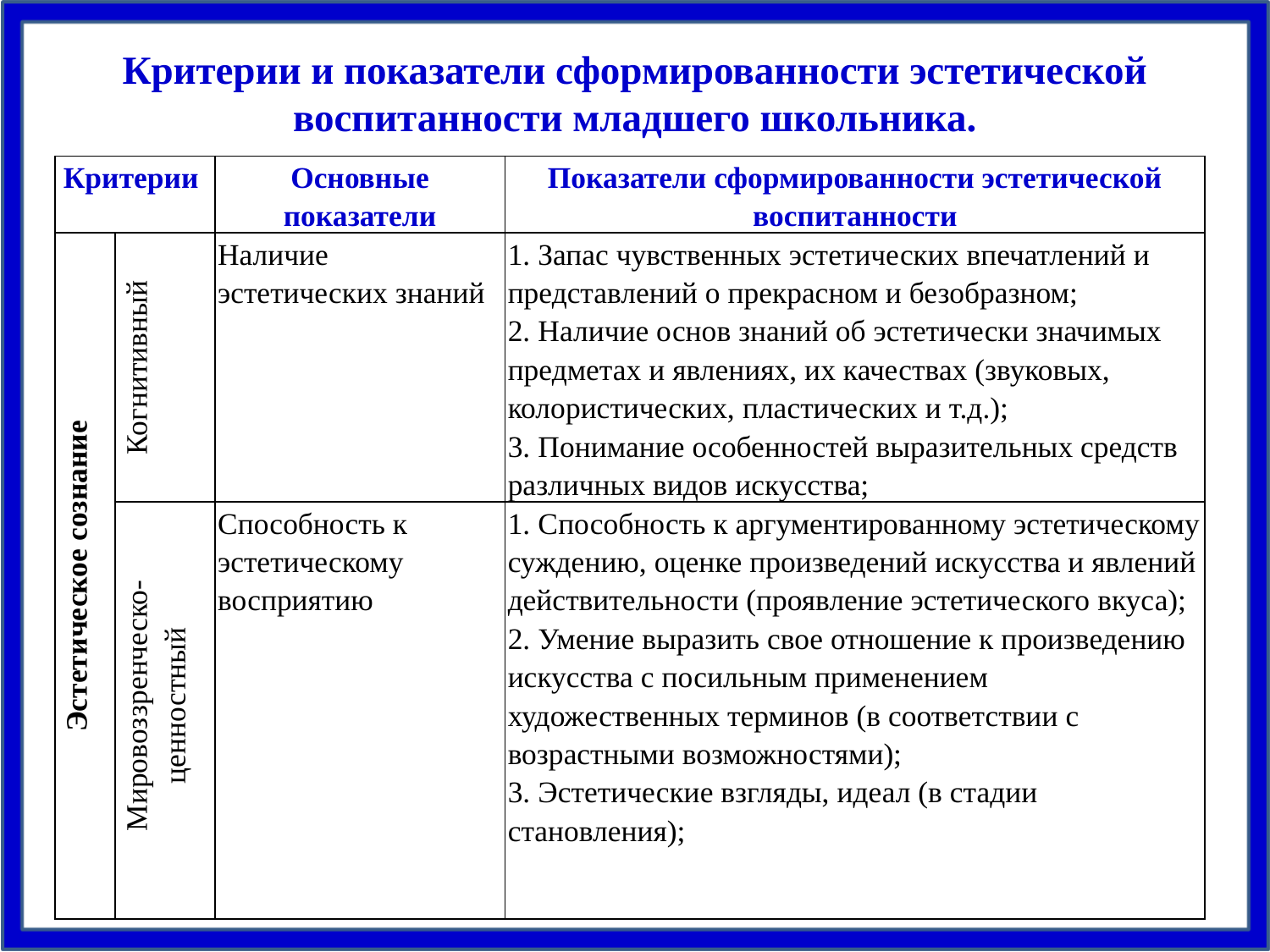

Критерии и показатели сформированности эстетической воспитанности младшего школьника.
| Критерии |  | Основные показатели | Показатели сформированности эстетической воспитанности |
| --- | --- | --- | --- |
| Эстетическое сознание | Когнитивный | Наличие эстетических знаний | 1. Запас чувственных эстетических впечатлений и представлений о прекрасном и безобразном; 2. Наличие основ знаний об эстетически значимых предметах и явлениях, их качествах (звуковых, колористических, пластических и т.д.); 3. Понимание особенностей выразительных средств различных видов искусства; |
|  | Мировоззренческо-ценностный | Способность к эстетическому восприятию | 1. Способность к аргументированному эстетическому суждению, оценке произведений искусства и явлений действительности (проявление эстетического вкуса); 2. Умение выразить свое отношение к произведению искусства с посильным применением художественных терминов (в соответствии с возрастными возможностями); 3. Эстетические взгляды, идеал (в стадии становления); |